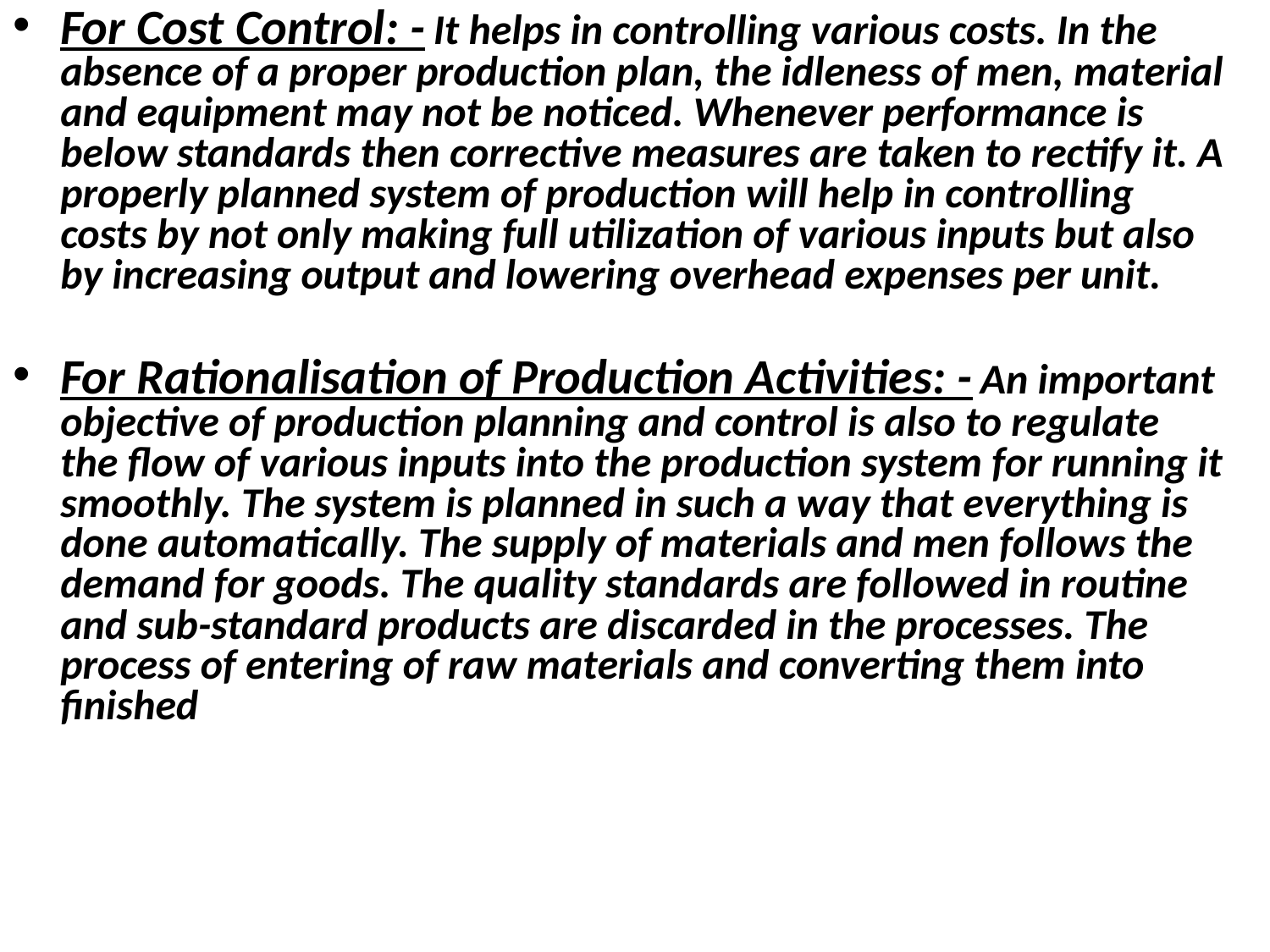

For Cost Control: - It helps in controlling various costs. In the absence of a proper production plan, the idleness of men, material and equipment may not be noticed. Whenever performance is below standards then corrective measures are taken to rectify it. A properly planned system of production will help in controlling costs by not only making full utilization of various inputs but also by increasing output and lowering overhead expenses per unit.

For Rationalisation of Production Activities: - An important objective of production planning and control is also to regulate the flow of various inputs into the production system for running it smoothly. The system is planned in such a way that everything is done automatically. The supply of materials and men follows the demand for goods. The quality standards are followed in routine and sub-standard products are discarded in the processes. The process of entering of raw materials and converting them into finished